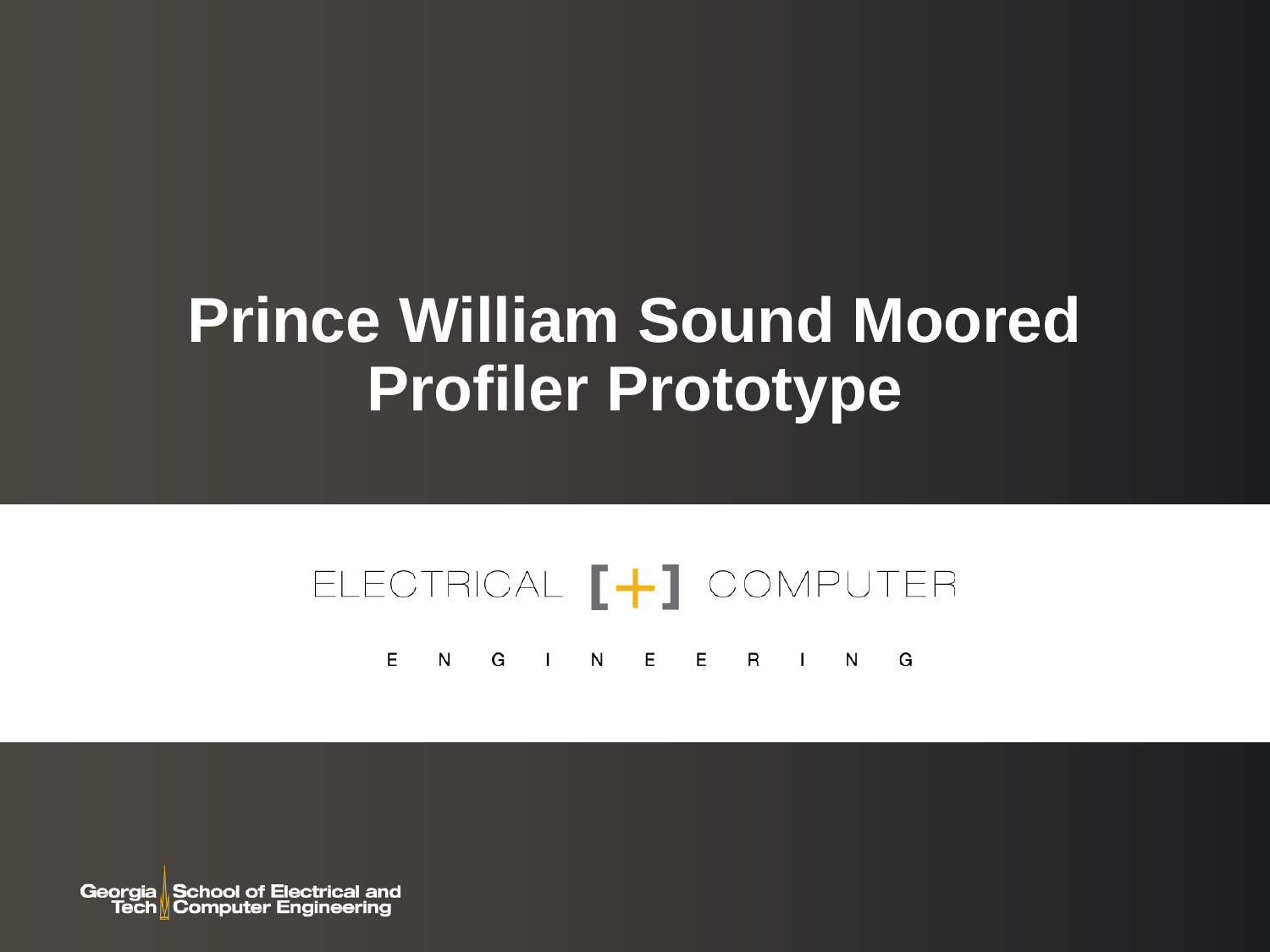

# Prince William Sound Moored Profiler Prototype